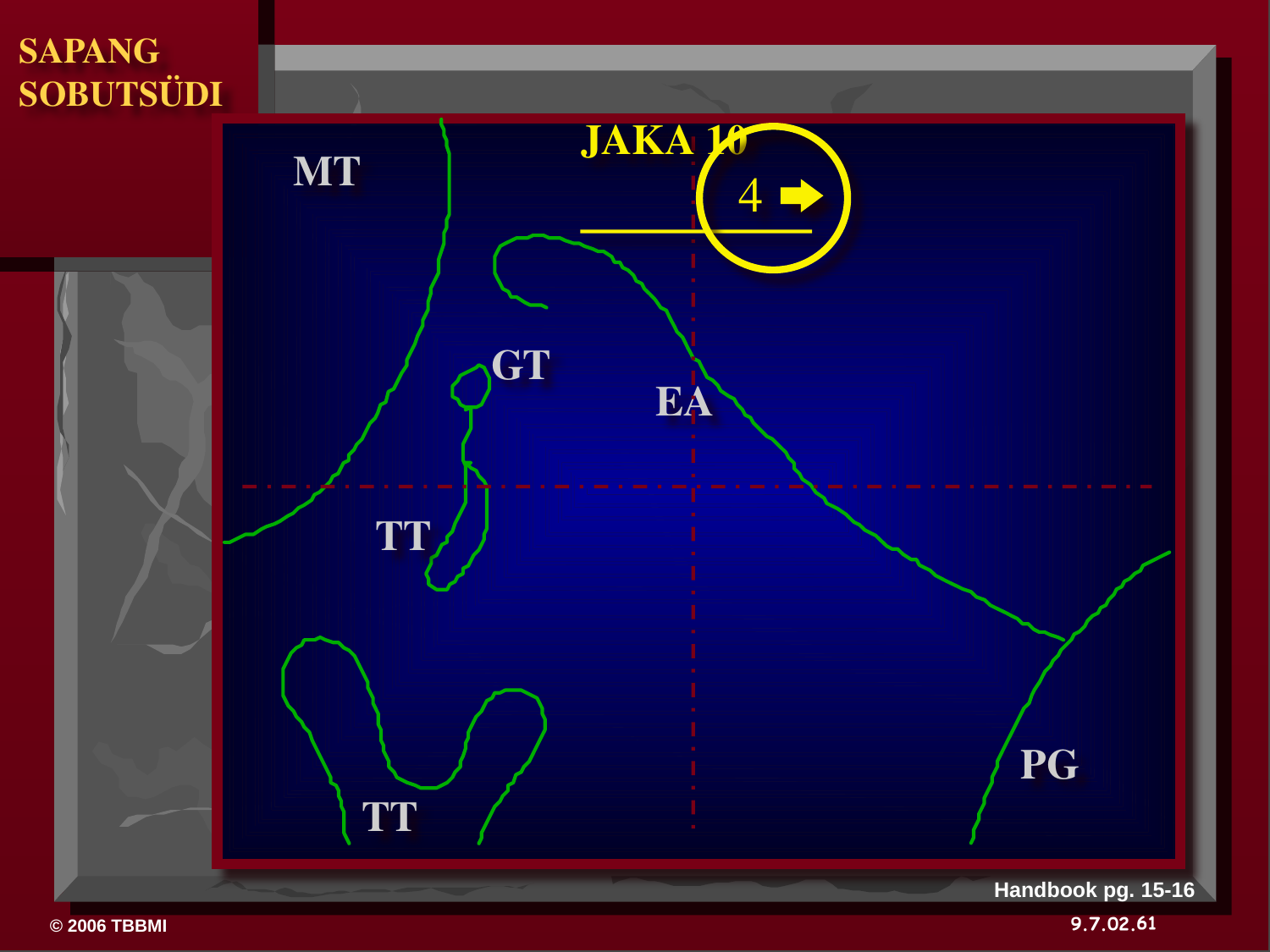

JAKA 10

MT
4

GT

EA

TT

PG
TT

Handbook pg. 15-16
61